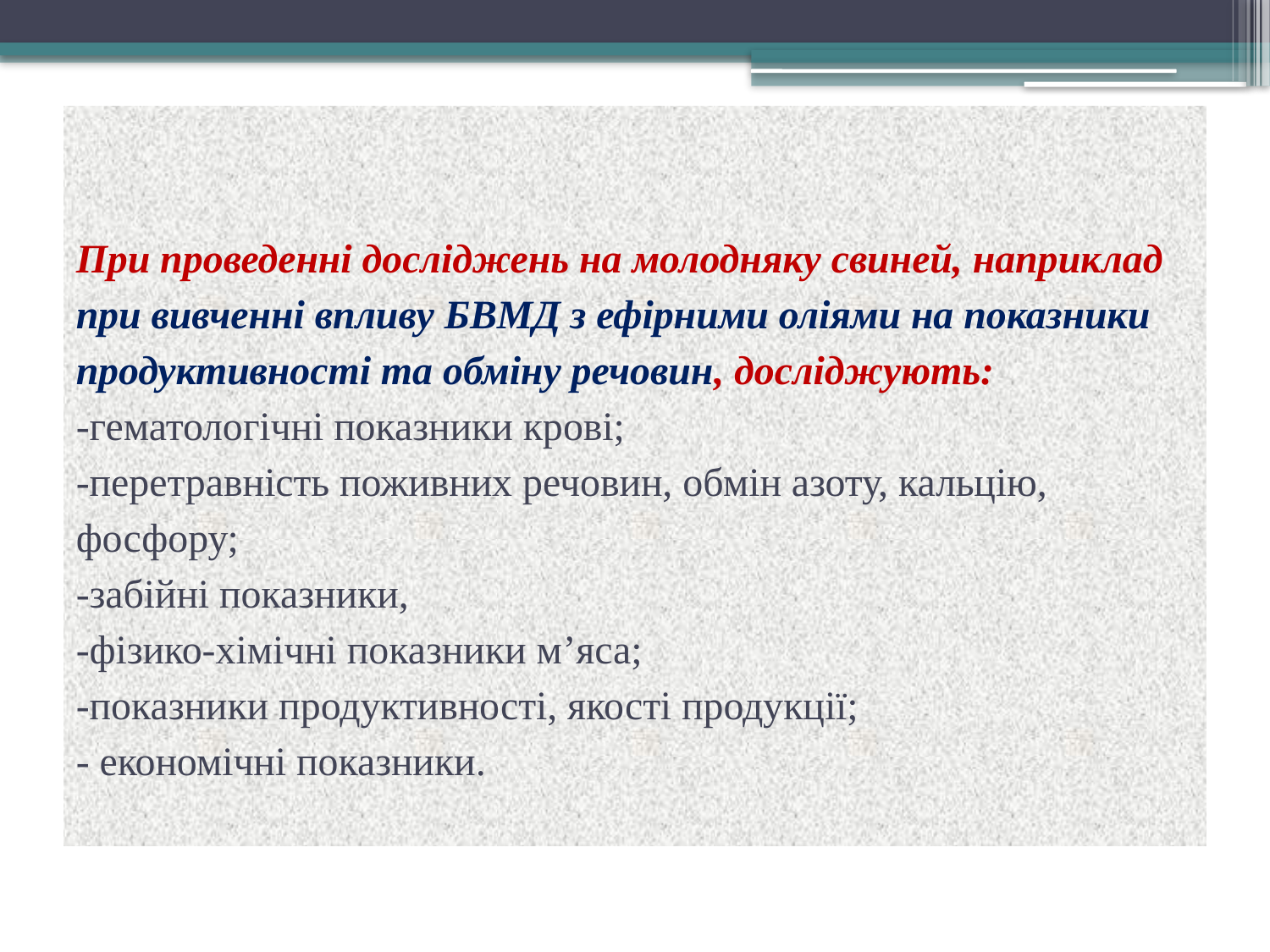

# При проведенні досліджень на молодняку свиней, наприклад при вивченні впливу БВМД з ефірними оліями на показники продуктивності та обміну речовин, досліджують: -гематологічні показники крові; -перетравність поживних речовин, обмін азоту, кальцію, фосфору; -забійні показники, -фізико-хімічні показники м’яса; -показники продуктивності, якості продукції; - економічні показники.